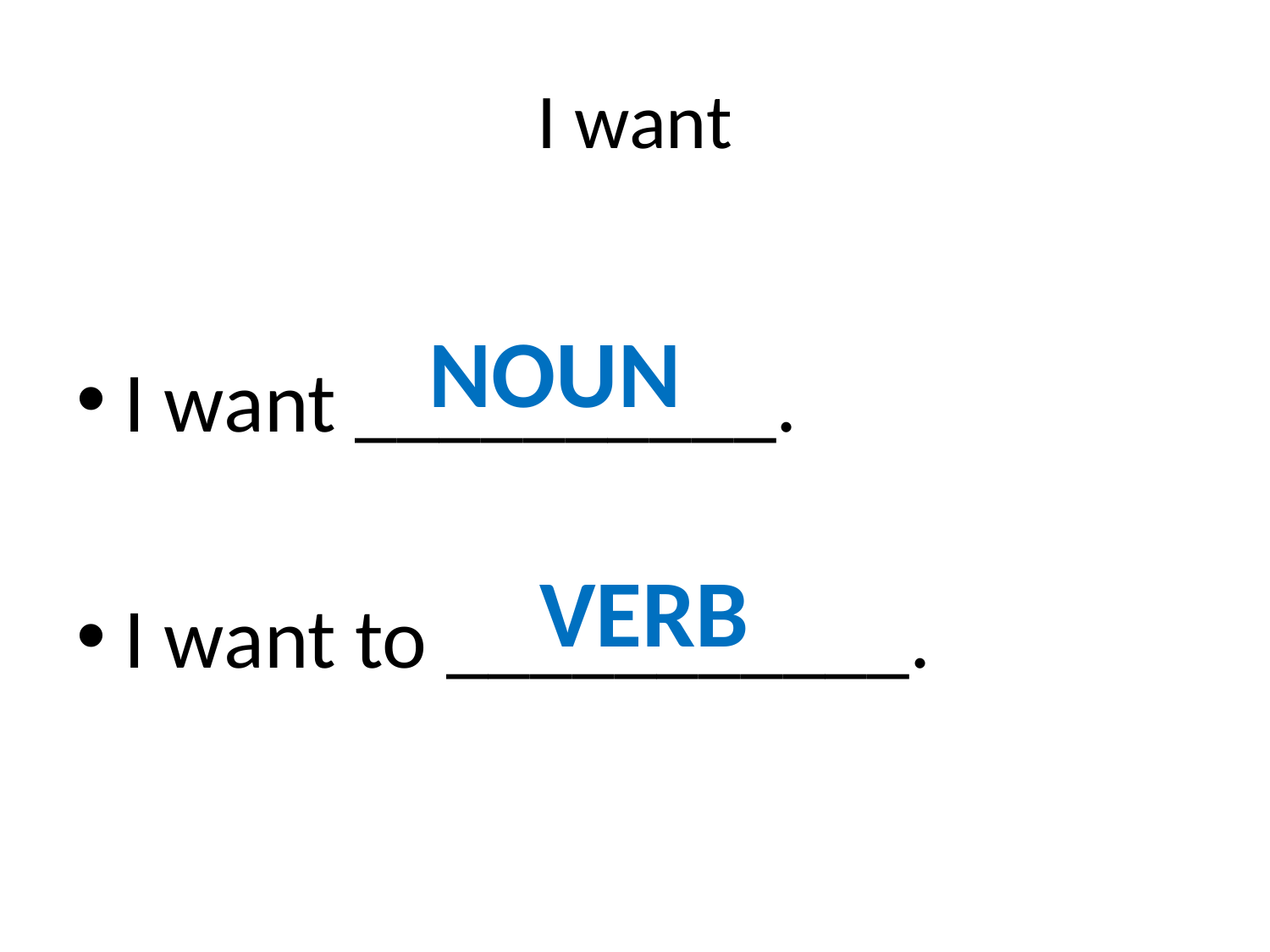

# I want

I want __________.

I want to ___________.
NOUN
VERB